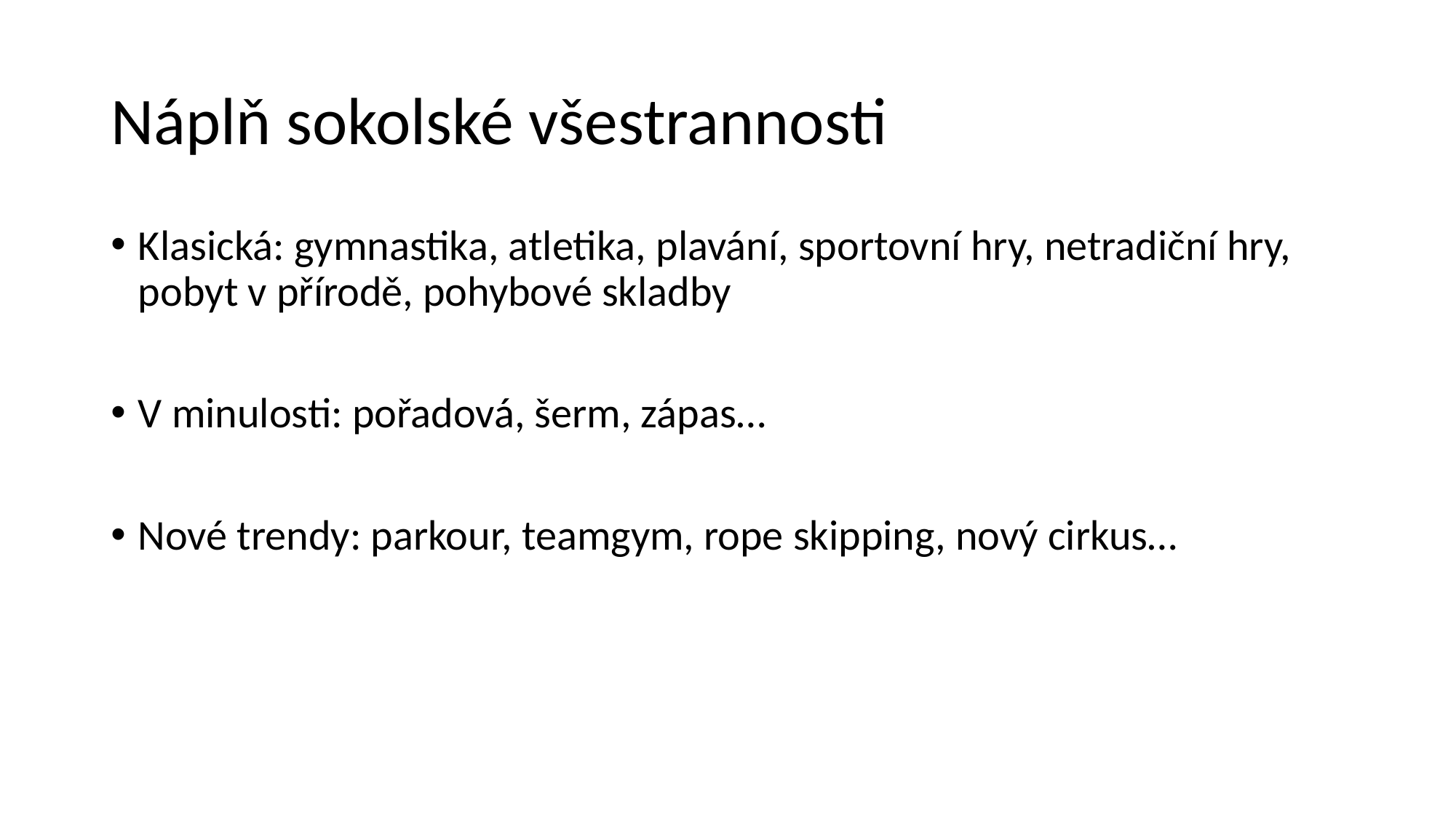

# Náplň sokolské všestrannosti
Klasická: gymnastika, atletika, plavání, sportovní hry, netradiční hry, pobyt v přírodě, pohybové skladby

V minulosti: pořadová, šerm, zápas…

Nové trendy: parkour, teamgym, rope skipping, nový cirkus…